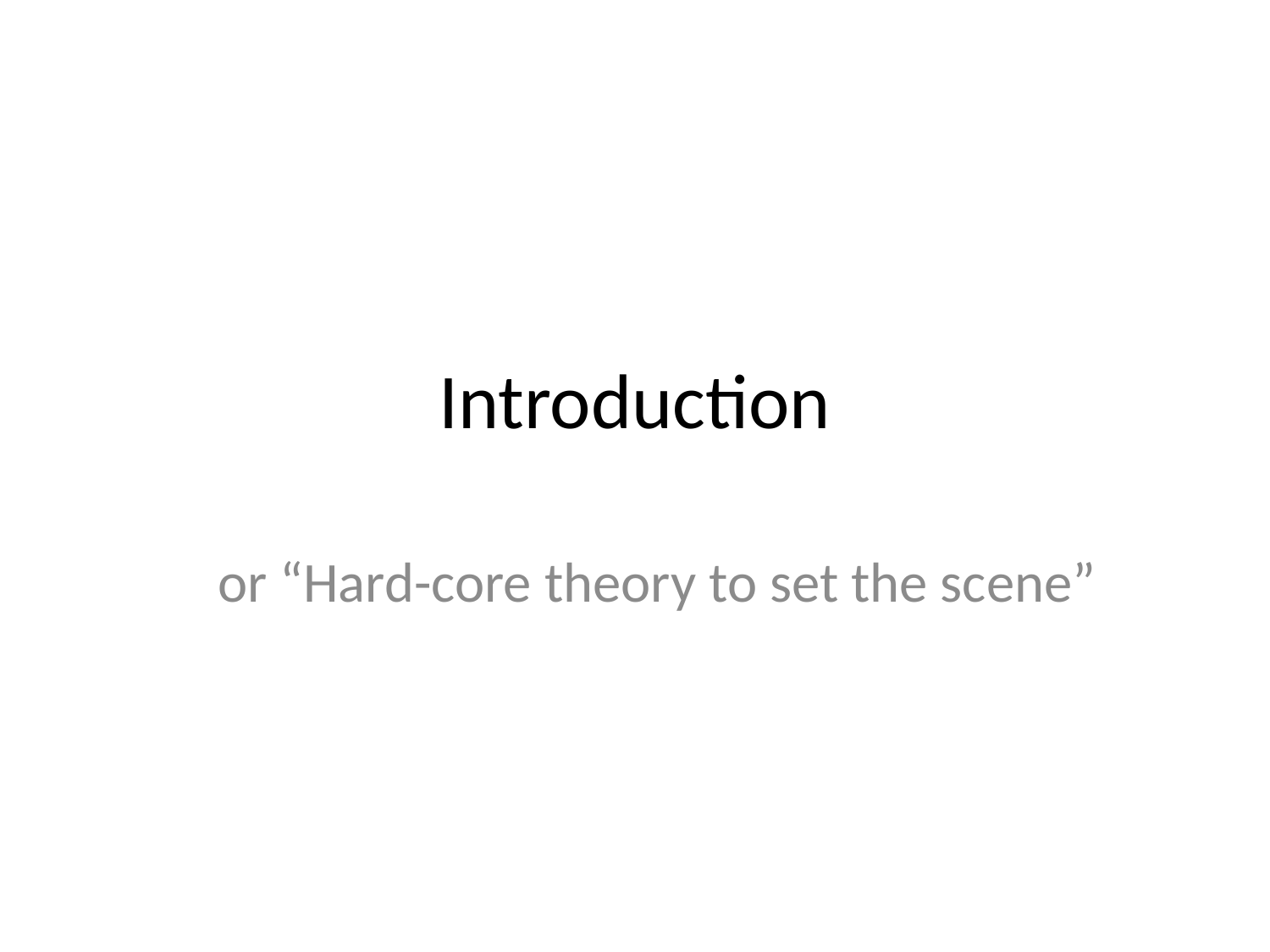

# Introduction
or “Hard-core theory to set the scene”